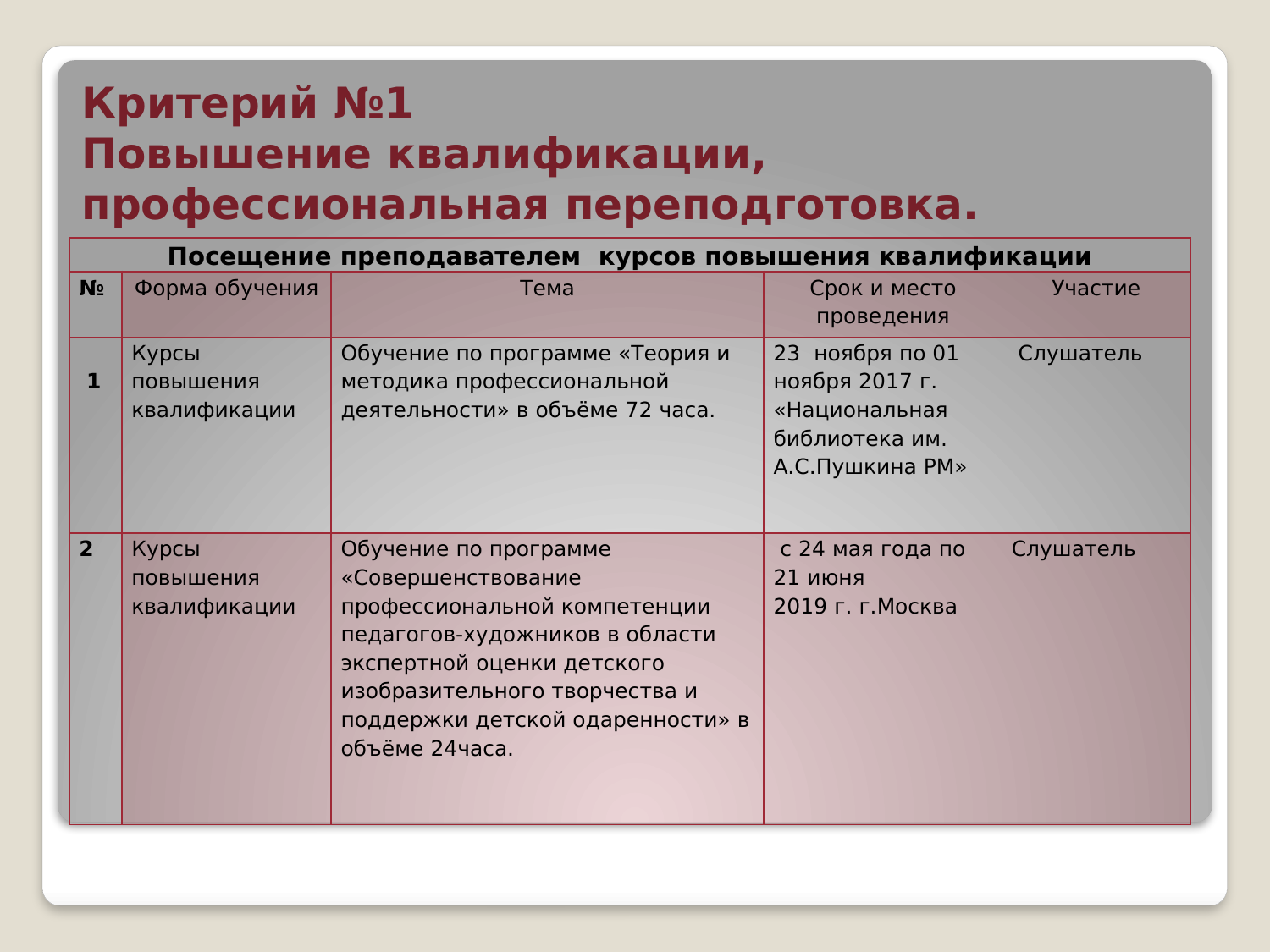

Критерий №1
Повышение квалификации, профессиональная переподготовка.
| Посещение преподавателем курсов повышения квалификации |  |  |  |  |
| --- | --- | --- | --- | --- |
| № | Форма обучения | Тема | Срок и место проведения | Участие |
| 1 | Курсы повышения квалификации | Обучение по программе «Теория и методика профессиональной деятельности» в объёме 72 часа. | 23 ноября по 01 ноября 2017 г. «Национальная библиотека им. А.С.Пушкина РМ» | Слушатель |
| 2 | Курсы повышения квалификации | Обучение по программе «Совершенствование профессиональной компетенции педагогов-художников в области экспертной оценки детского изобразительного творчества и поддержки детской одаренности» в объёме 24часа. | с 24 мая года по 21 июня 2019 г. г.Москва | Слушатель |